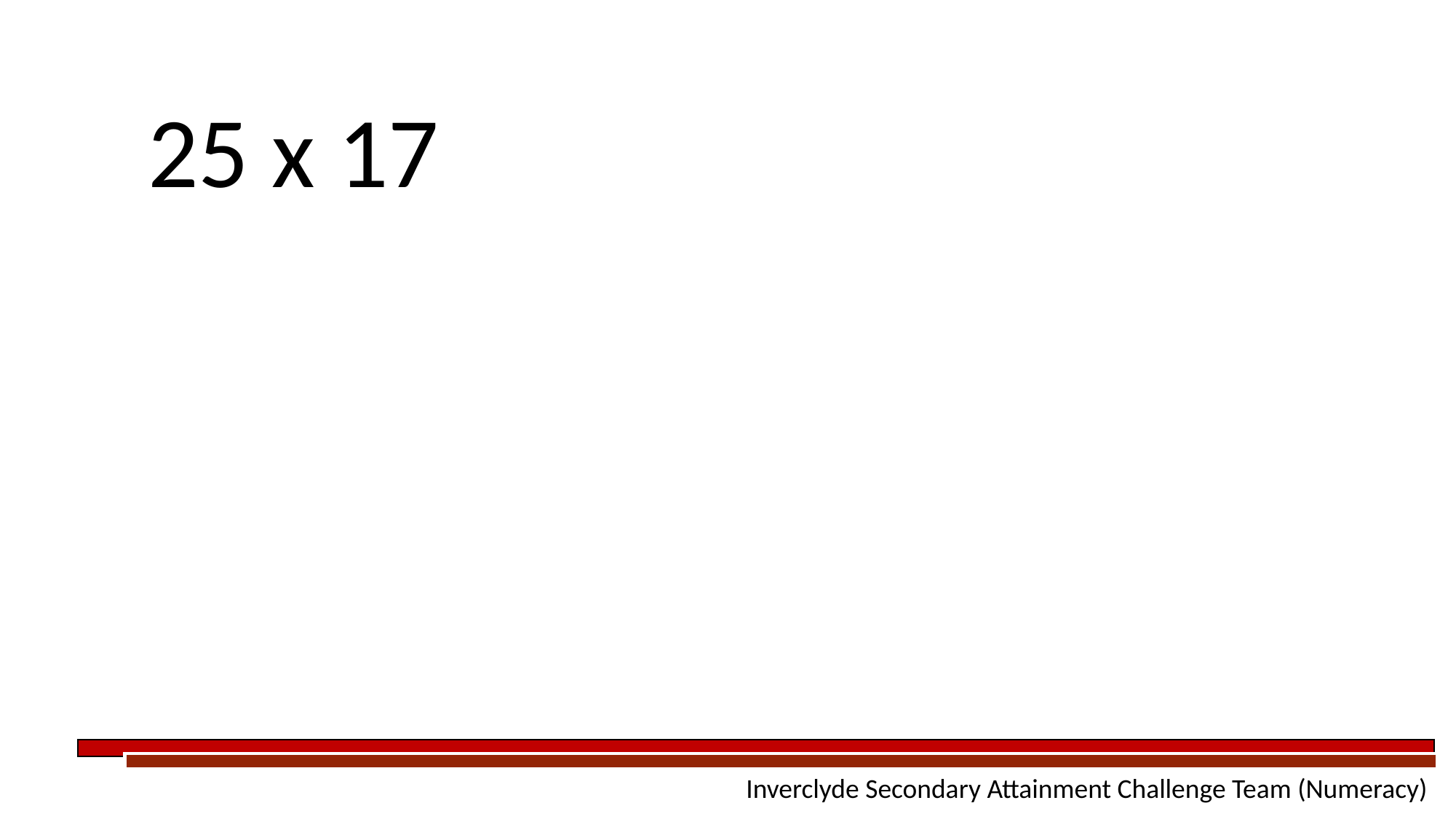

| 25 x 17 |
| --- |

         Inverclyde Secondary Attainment Challenge Team (Numeracy)